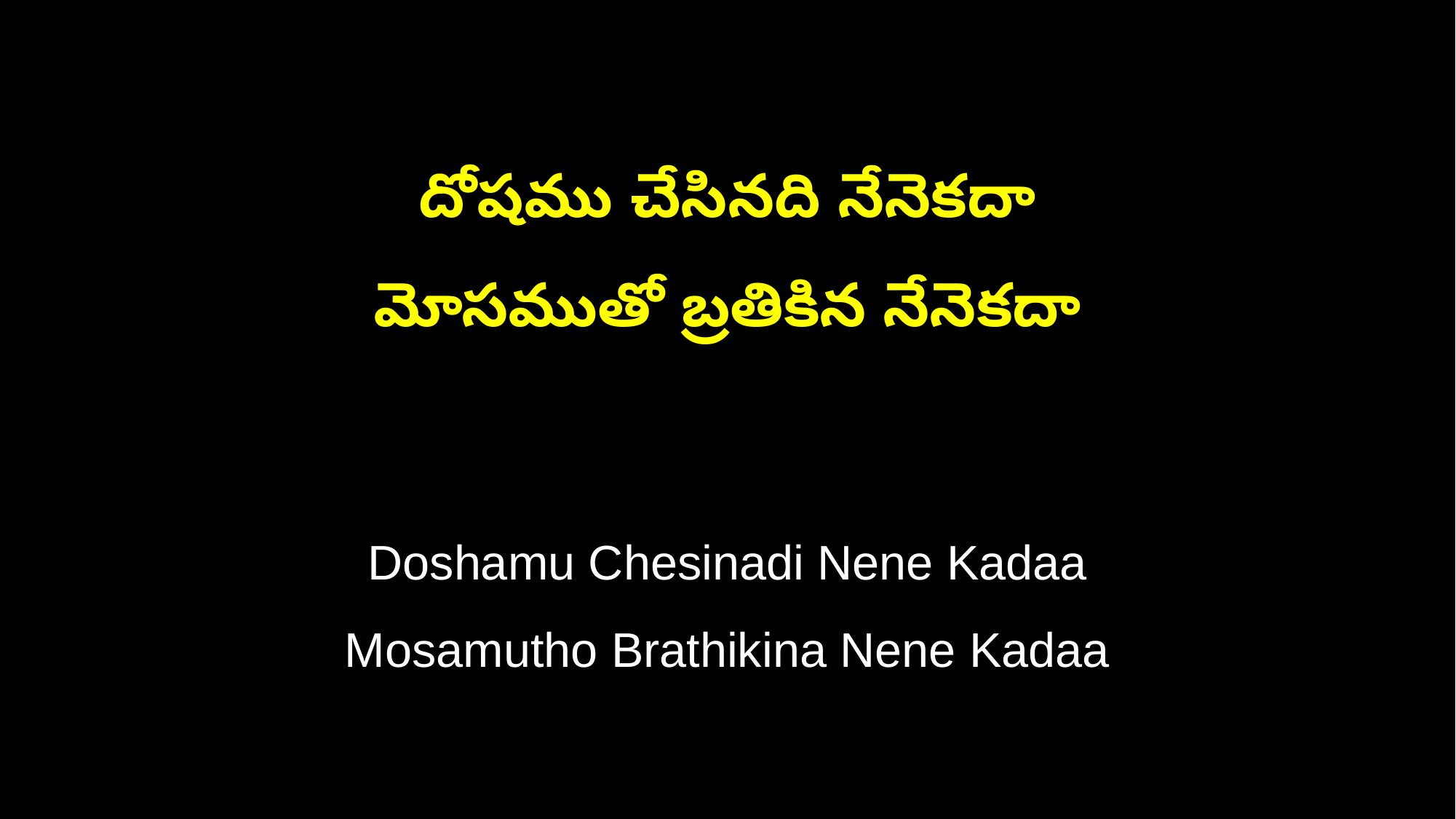

దోషము చేసినది నేనెకదా
మోసముతో బ్రతికిన నేనెకదా
Doshamu Chesinadi Nene Kadaa
Mosamutho Brathikina Nene Kadaa